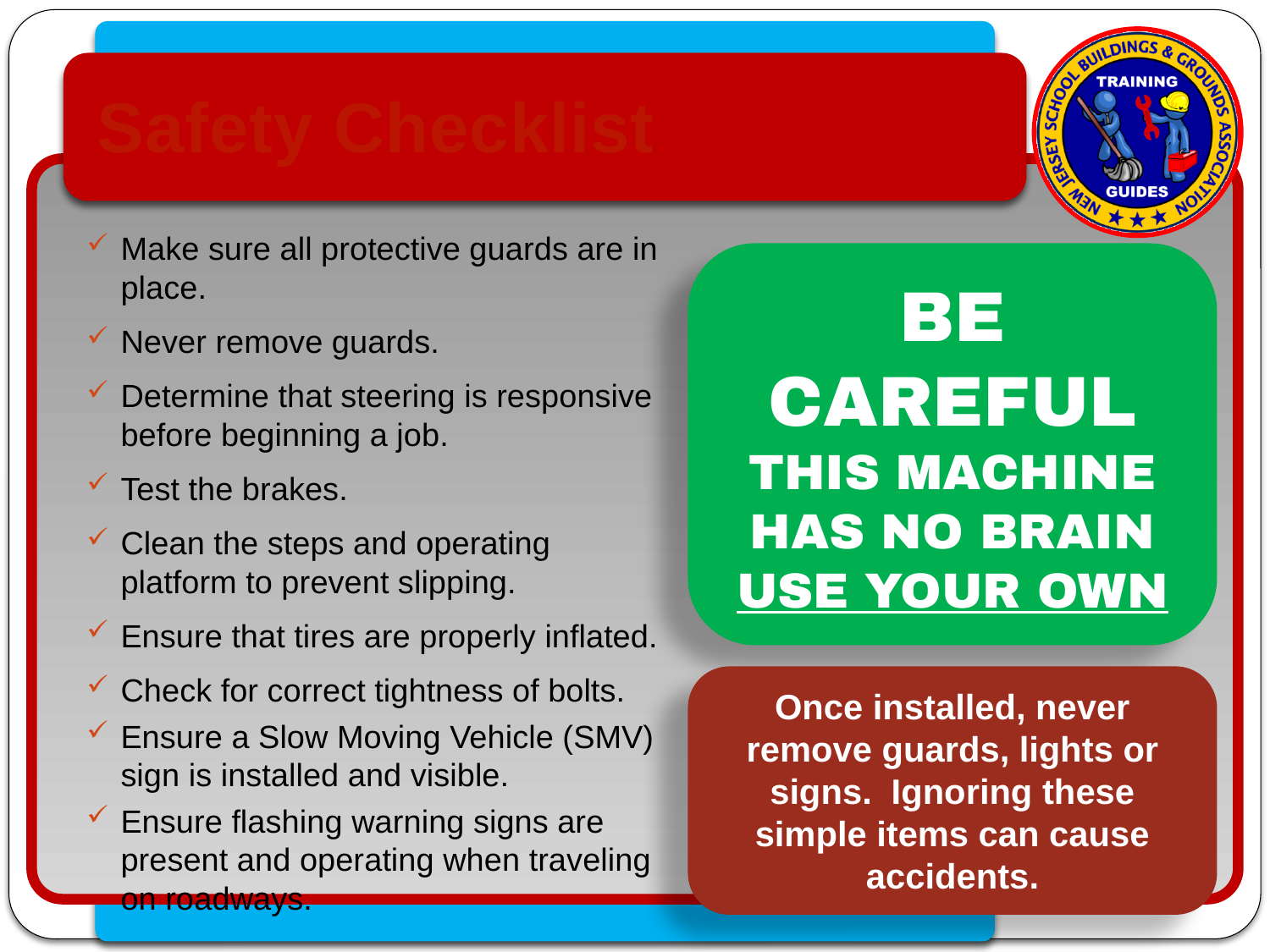

# Safety Checklist
Make sure all protective guards are in place.
Never remove guards.
Determine that steering is responsive before beginning a job.
Test the brakes.
Clean the steps and operating platform to prevent slipping.
Ensure that tires are properly inflated.
Check for correct tightness of bolts.
Ensure a Slow Moving Vehicle (SMV) sign is installed and visible.
Ensure flashing warning signs are present and operating when traveling on roadways.
BE CAREFUL
THIS MACHINE HAS NO BRAIN
USE YOUR OWN
Once installed, never remove guards, lights or signs.  Ignoring these simple items can cause accidents.